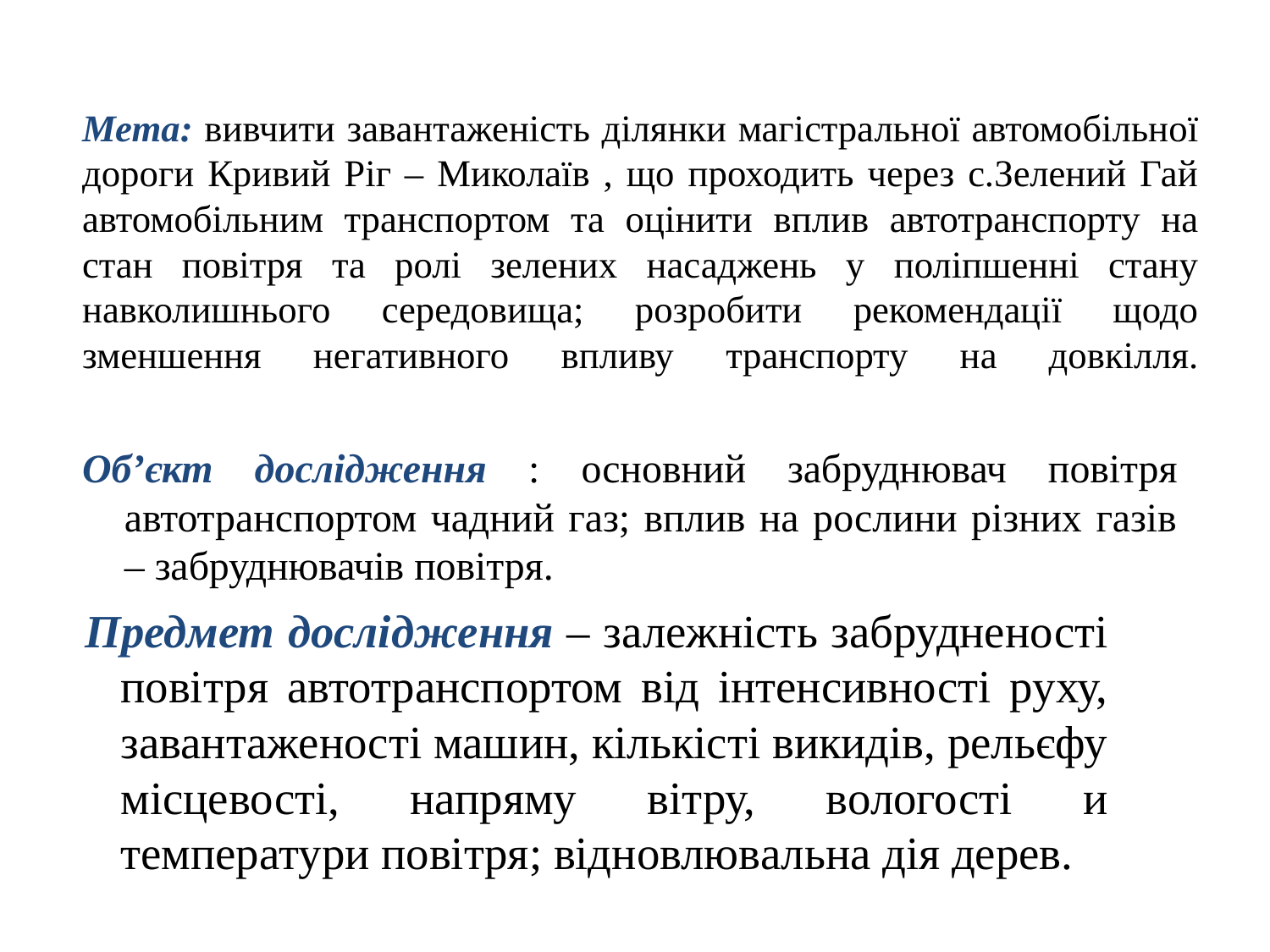

# Мета: вивчити завантаженість ділянки магістральної автомобільної дороги Кривий Ріг – Миколаїв , що проходить через с.Зелений Гай автомобільним транспортом та оцінити вплив автотранспорту на стан повітря та ролі зелених насаджень у поліпшенні стану навколишнього середовища; розробити рекомендації щодо зменшення негативного впливу транспорту на довкілля.
Об’єкт дослідження : основний забруднювач повітря автотранспортом чадний газ; вплив на рослини різних газів – забруднювачів повітря.

 Предмет дослідження – залежність забрудненості повітря автотранспортом від інтенсивності руху, завантаженості машин, кількісті викидів, рельєфу місцевості, напряму вітру, вологості и температури повітря; відновлювальна дія дерев.